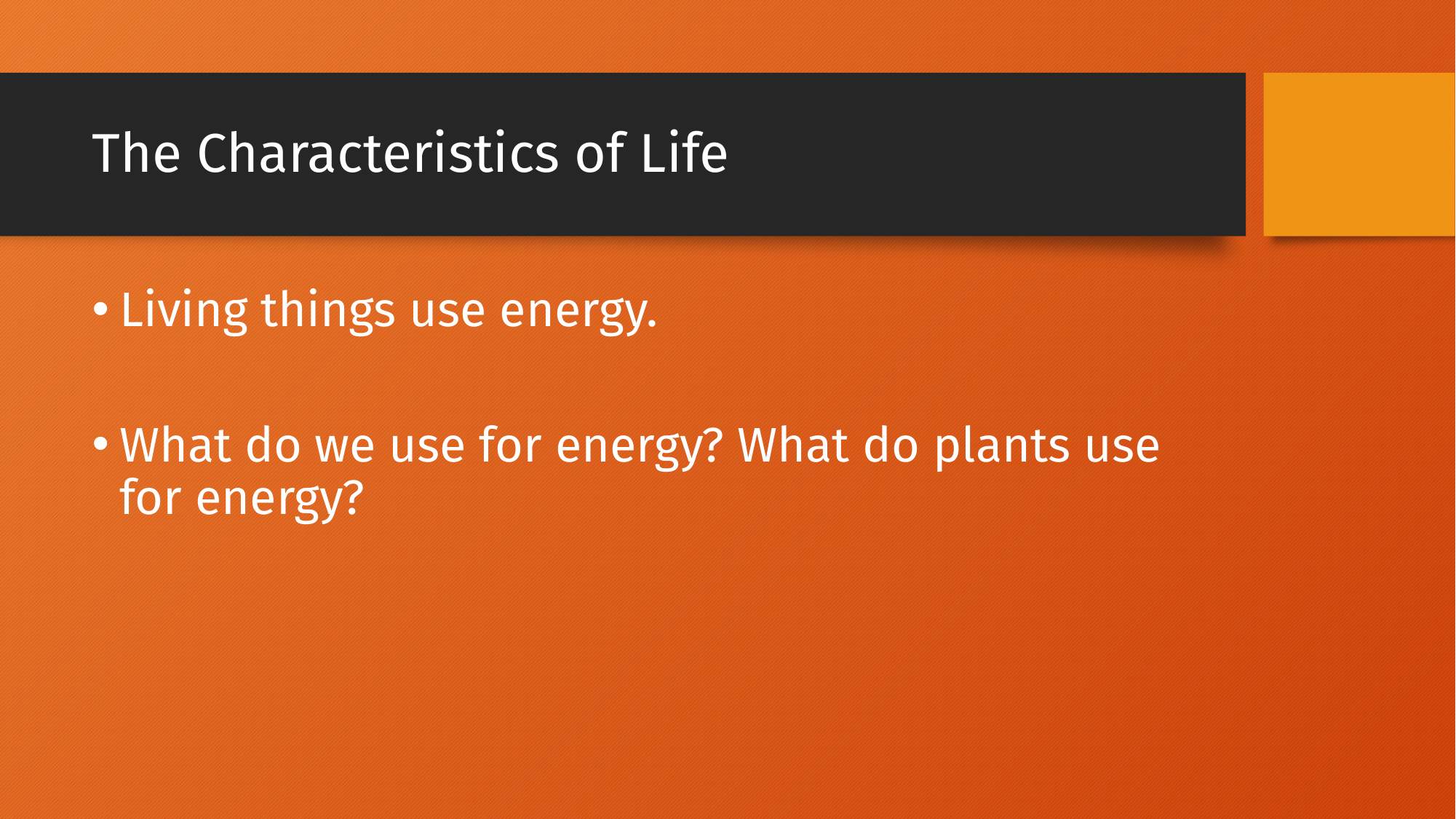

# The Characteristics of Life
Living things use energy.

What do we use for energy? What do plants use for energy?